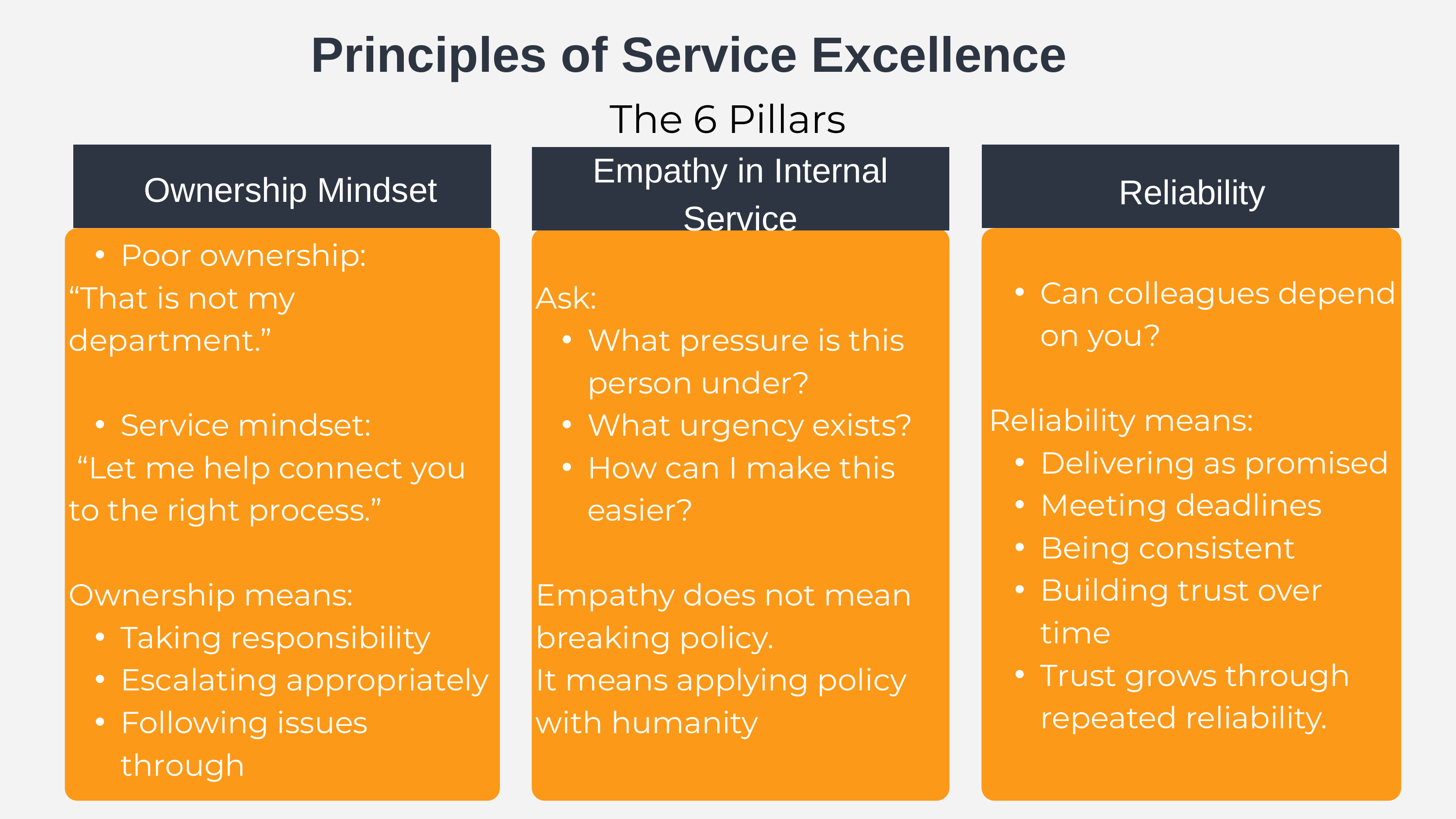

Principles of Service Excellence
The 6 Pillars
Empathy in Internal Service

Ownership Mindset
Reliability

Poor ownership:
“That is not my department.”

Service mindset:
 “Let me help connect you to the right process.”

Ownership means:
Taking responsibility
Escalating appropriately
Following issues through

Ask:
What pressure is this person under?
What urgency exists?
How can I make this easier?

Empathy does not mean breaking policy.
It means applying policy with humanity

Can colleagues depend on you?

Reliability means:
Delivering as promised
Meeting deadlines
Being consistent
Building trust over time
Trust grows through repeated reliability.